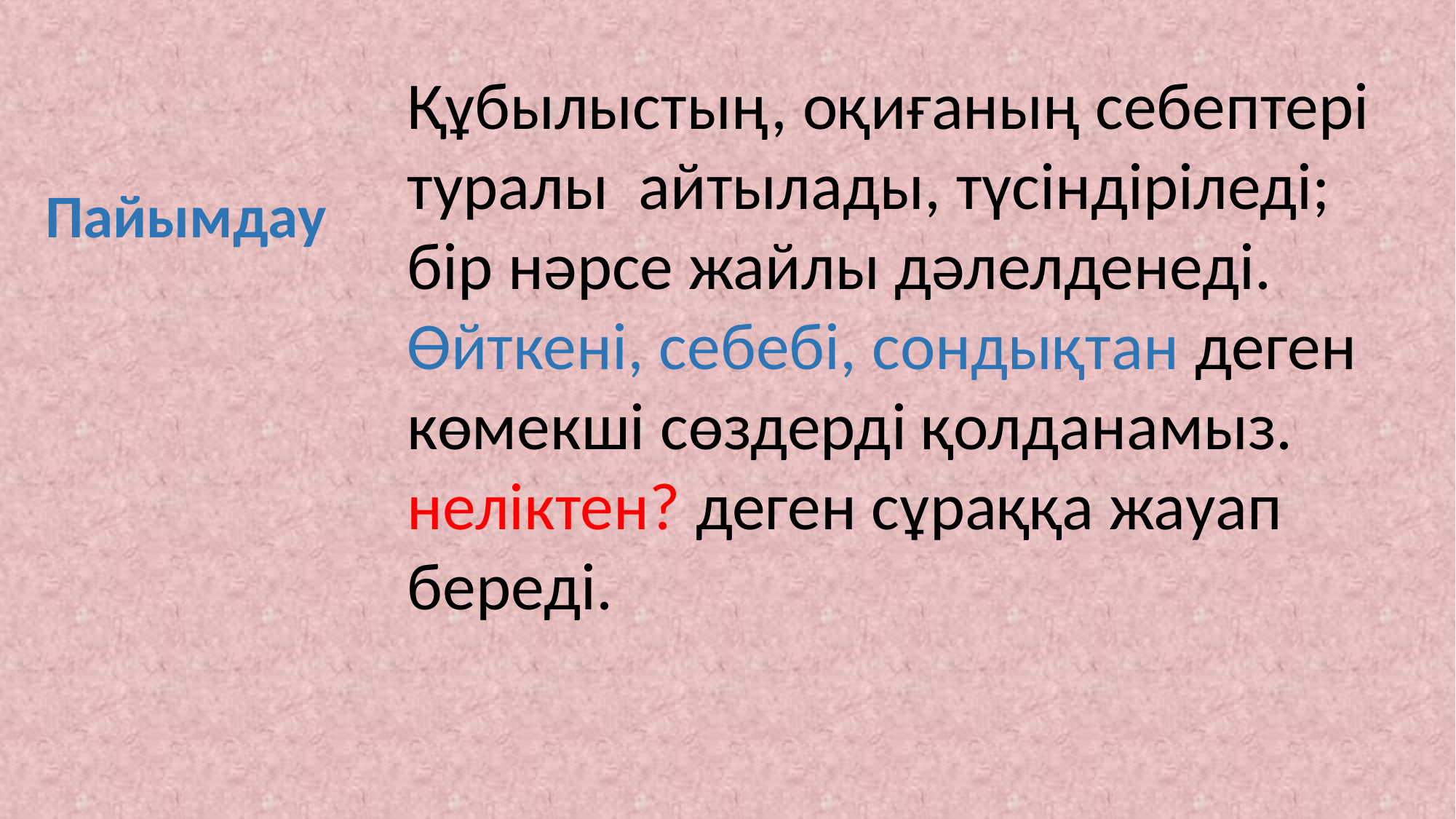

Құбылыстың, оқиғаның себептері туралы  айтылады, түсіндіріледі; бір нәрсе жайлы дәлелденеді.  Өйткені, себебі, сондықтан деген көмекші сөздерді қолданамыз. неліктен? деген сұраққа жауап береді.
Пайымдау